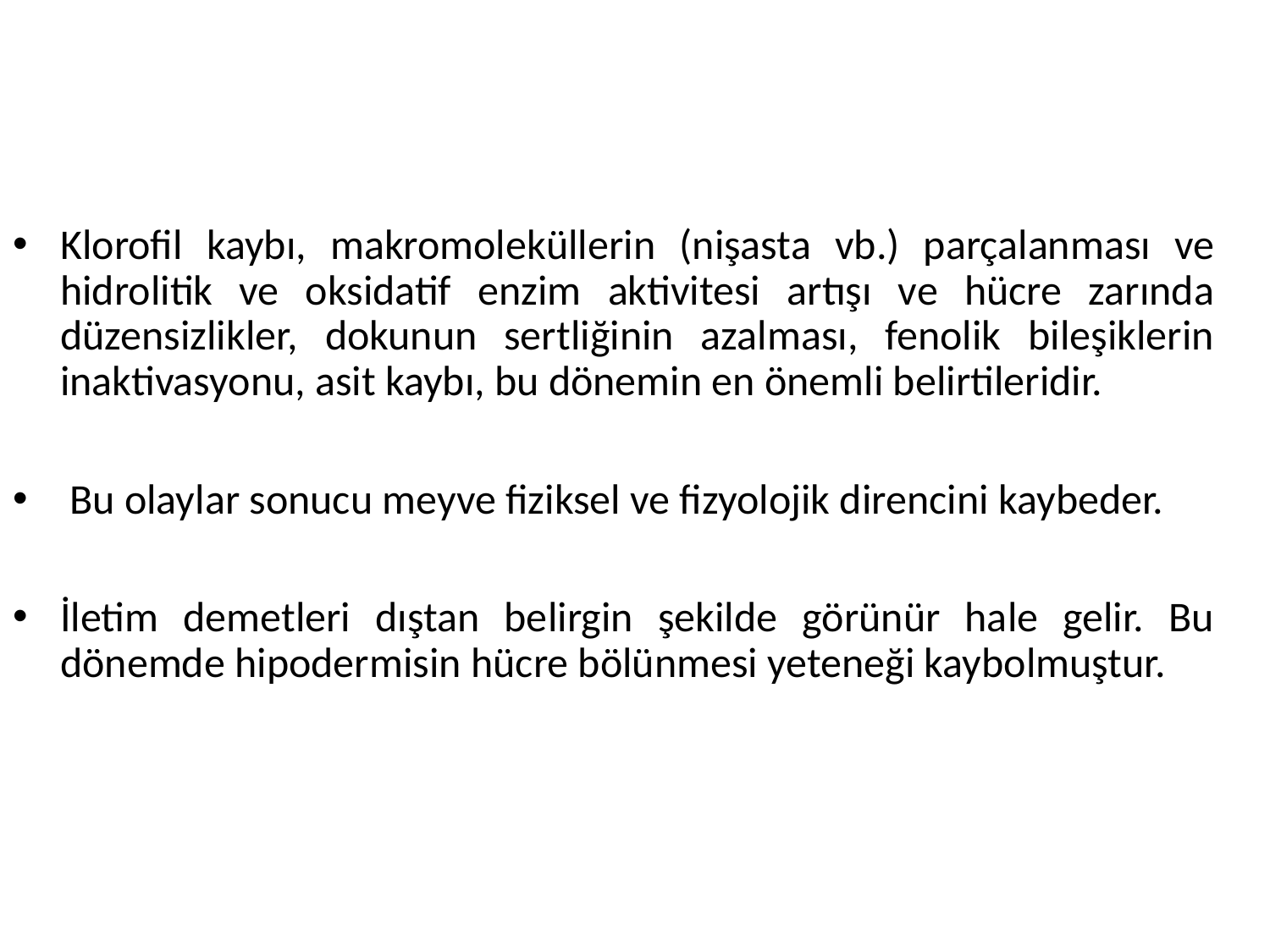

#
Klorofil kaybı, makromoleküllerin (nişasta vb.) parçalanması ve hidrolitik ve oksidatif enzim aktivitesi artışı ve hücre zarında düzensizlikler, dokunun sertliğinin azalması, fenolik bileşiklerin inaktivasyonu, asit kaybı, bu dönemin en önemli belirtileridir.

 Bu olaylar sonucu meyve fiziksel ve fizyolojik direncini kaybeder.

İletim demetleri dıştan belirgin şekilde görünür hale gelir. Bu dönemde hipodermisin hücre bölünmesi yeteneği kaybolmuştur.